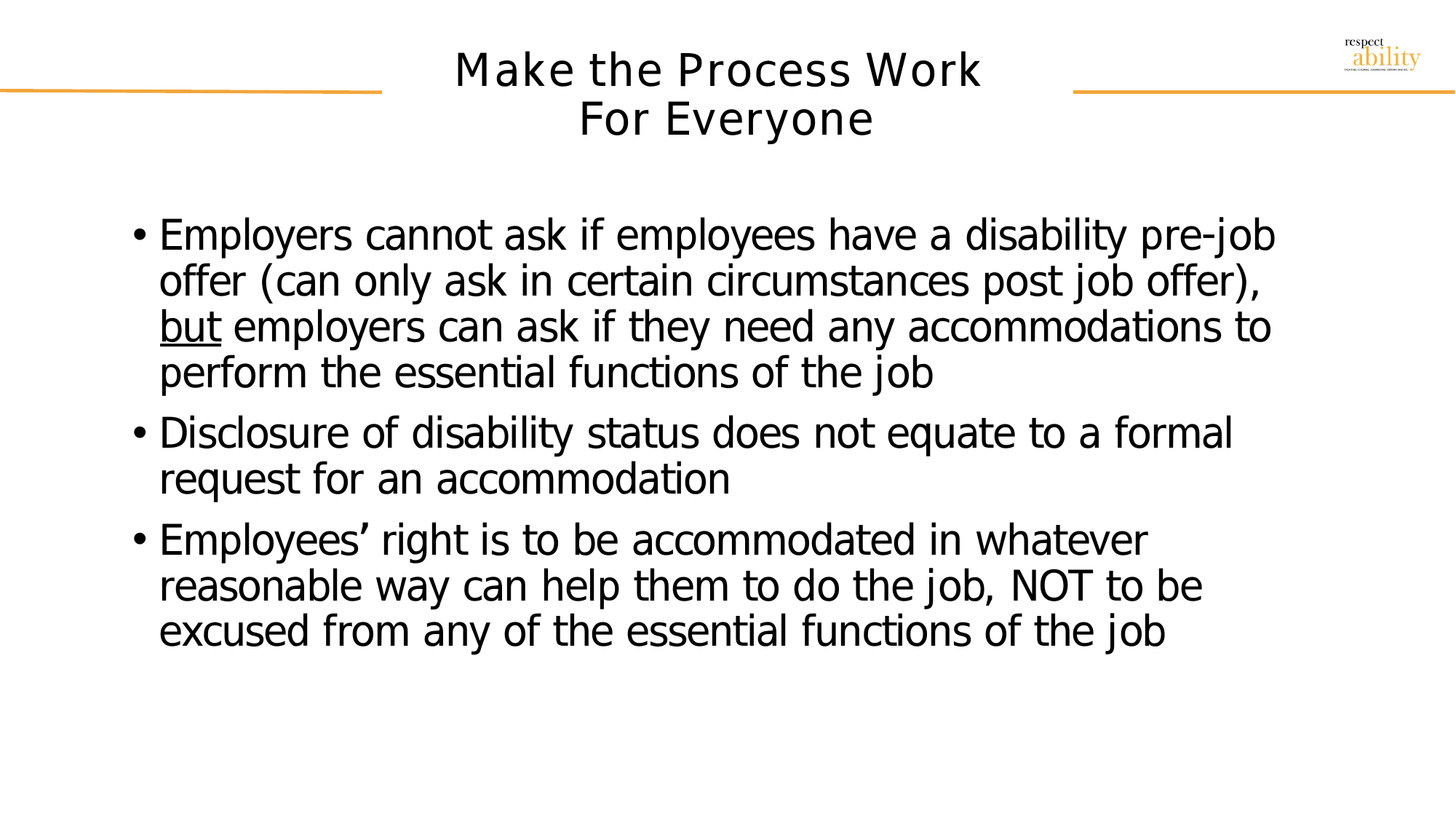

# Make the Process Work For Everyone
Employers cannot ask if employees have a disability pre-job offer (can only ask in certain circumstances post job offer), but employers can ask if they need any accommodations to perform the essential functions of the job
Disclosure of disability status does not equate to a formal request for an accommodation
Employees’ right is to be accommodated in whatever reasonable way can help them to do the job, NOT to be excused from any of the essential functions of the job